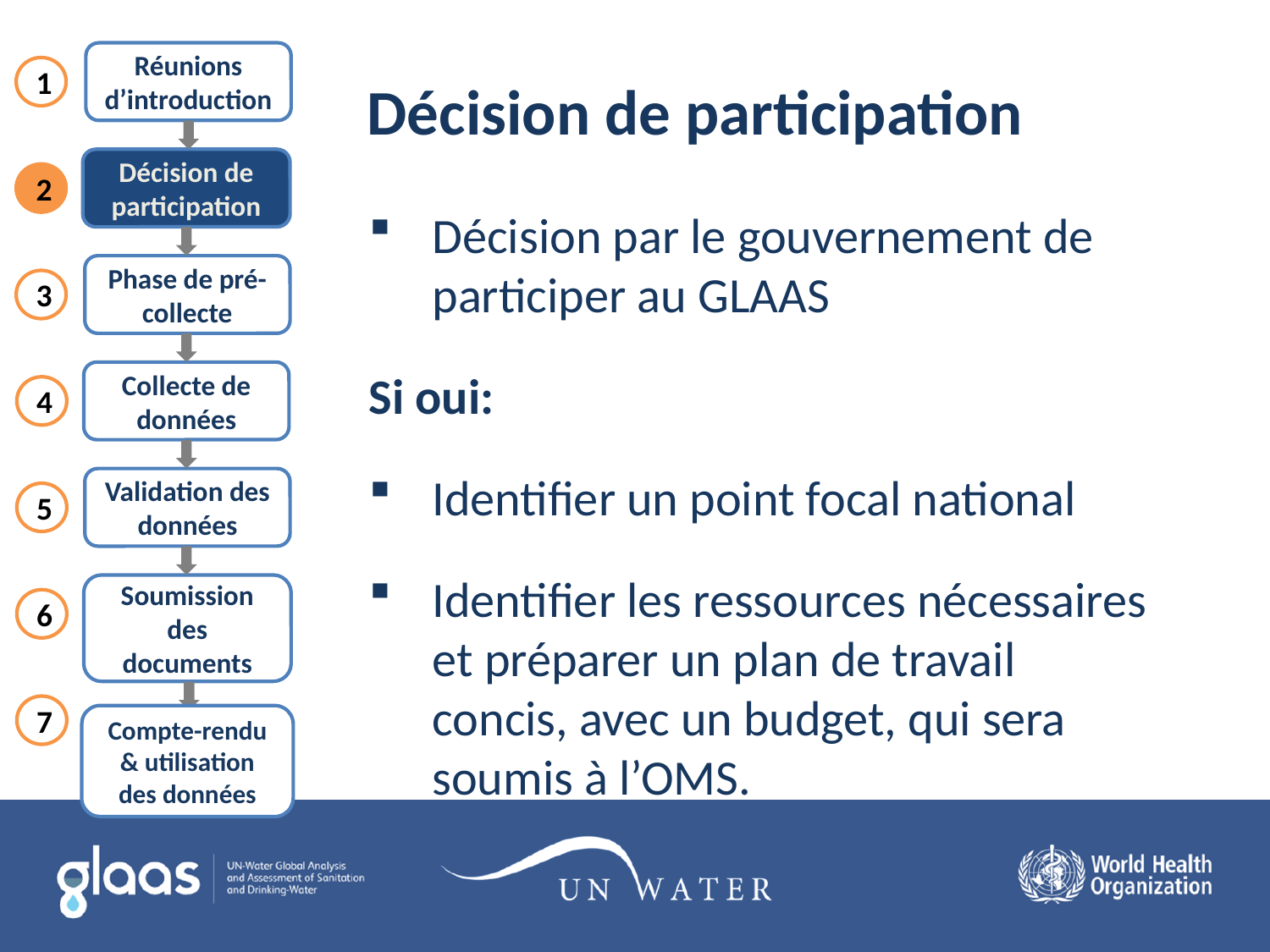

# Décision de participation
Réunions d’introduction
Décision de participation
Phase de pré-collecte
Collecte de données
Validation des données
Soumission des documents
1
2
3
4
5
6
7

Décision par le gouvernement de participer au GLAAS
Si oui:
Identifier un point focal national
Identifier les ressources nécessaires et préparer un plan de travail concis, avec un budget, qui sera soumis à l’OMS.
Compte-rendu & utilisation des données